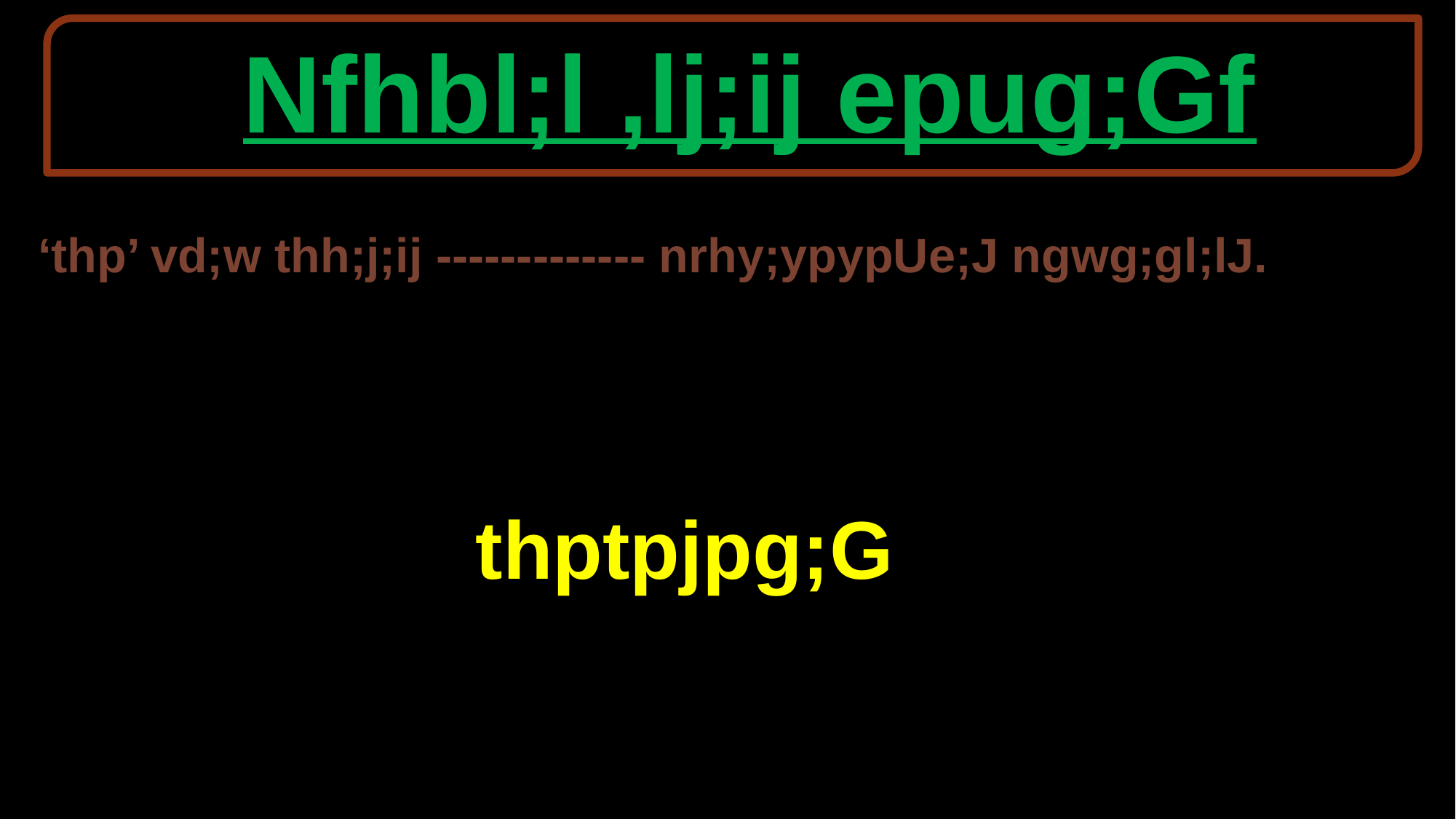

Nfhbl;l ,lj;ij epug;Gf
 ‘thp’ vd;w thh;j;ij ------------- nrhy;ypypUe;J ngwg;gl;lJ.
  thptpjpg;G